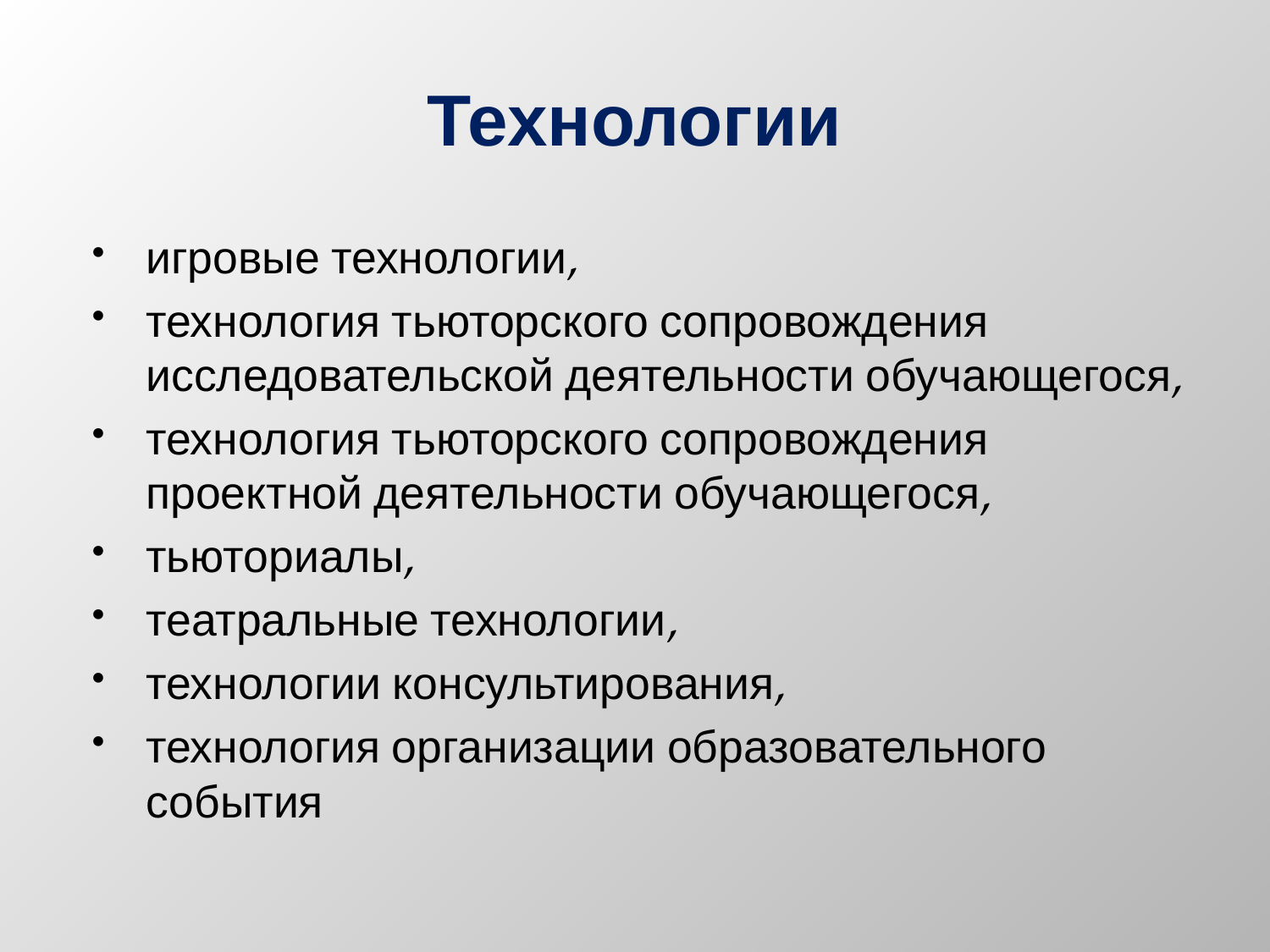

# Технологии
игровые технологии,
технология тьюторского сопровождения исследовательской деятельности обучающегося,
технология тьюторского сопровождения проектной деятельности обучающегося,
тьюториалы,
театральные технологии,
технологии консультирования,
технология организации образовательного события